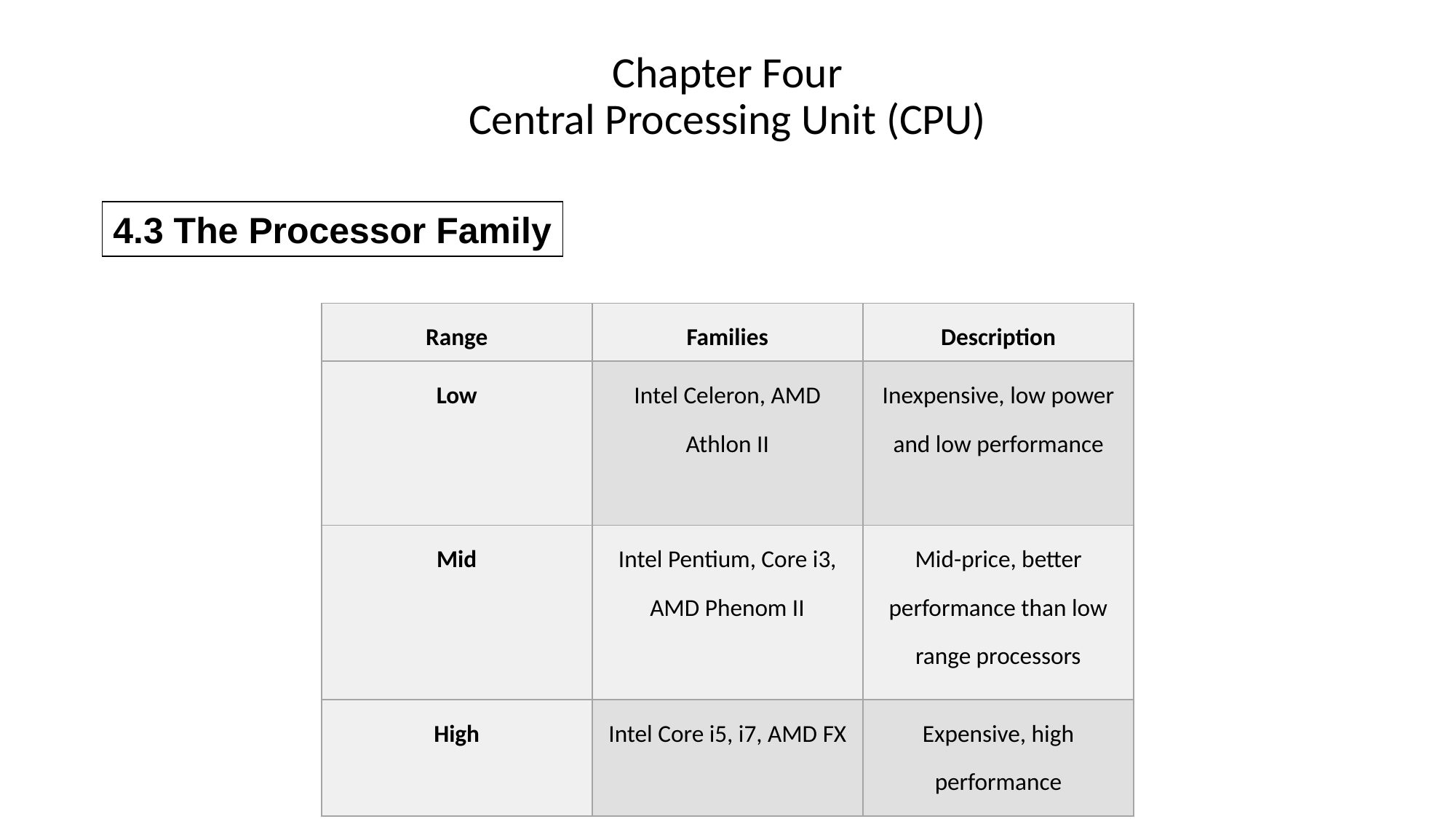

# Chapter Four Central Processing Unit (CPU)
4.3 The Processor Family
| Range | Families | Description |
| --- | --- | --- |
| Low | Intel Celeron, AMD Athlon II | Inexpensive, low power and low performance |
| Mid | Intel Pentium, Core i3, AMD Phenom II | Mid-price, better performance than low range processors |
| High | Intel Core i5, i7, AMD FX | Expensive, high performance |